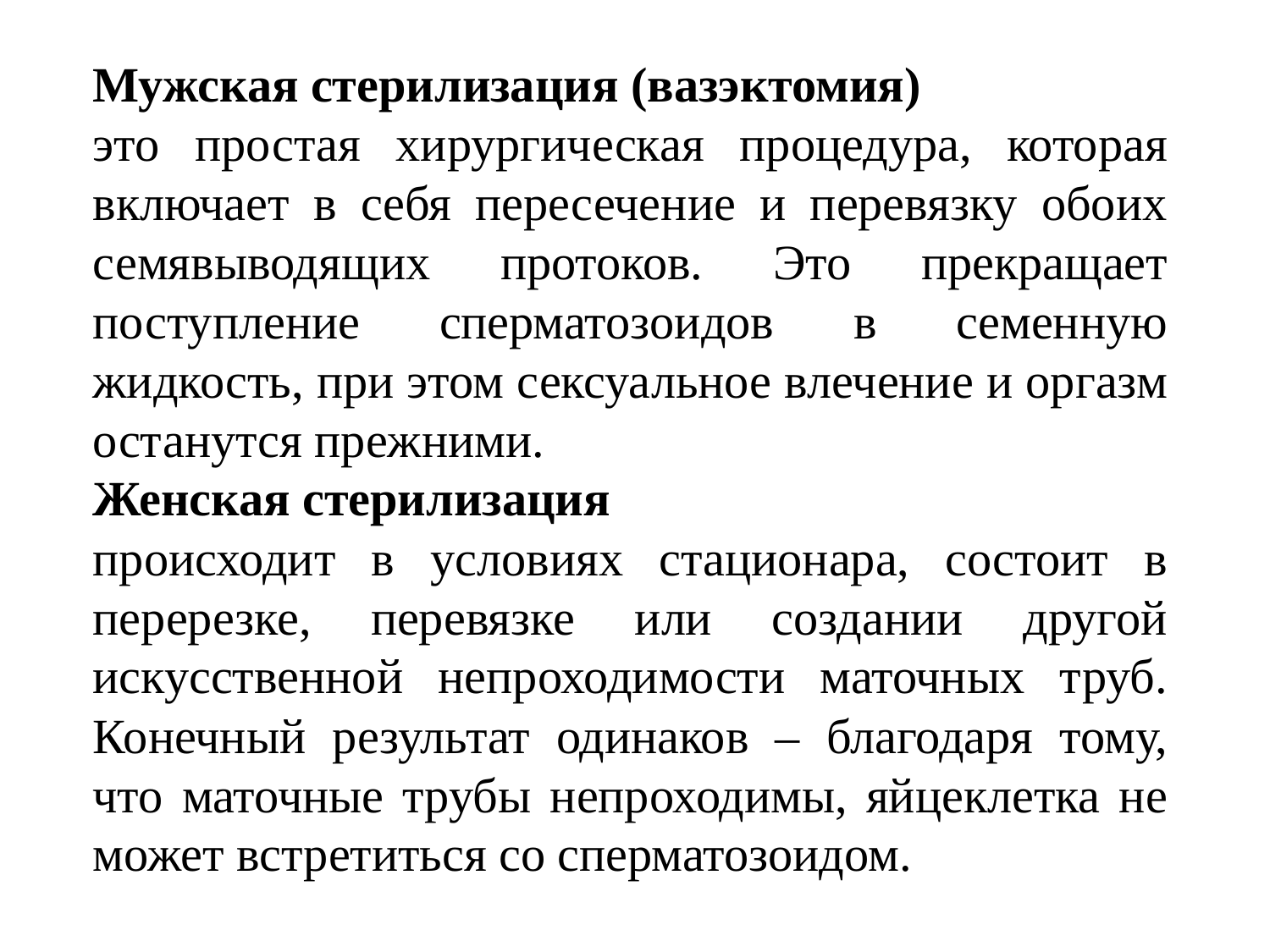

Мужская стерилизация (вазэктомия)
это простая хирургическая процедура, которая включает в себя пересечение и перевязку обоих семявыводящих протоков. Это прекращает поступление сперматозоидов в семенную жидкость, при этом сексуальное влечение и оргазм останутся прежними.
Женская стерилизация
происходит в условиях стационара, состоит в перерезке, перевязке или создании другой искусственной непроходимости маточных труб. Конечный результат одинаков – благодаря тому, что маточные трубы непроходимы, яйцеклетка не может встретиться со сперматозоидом.